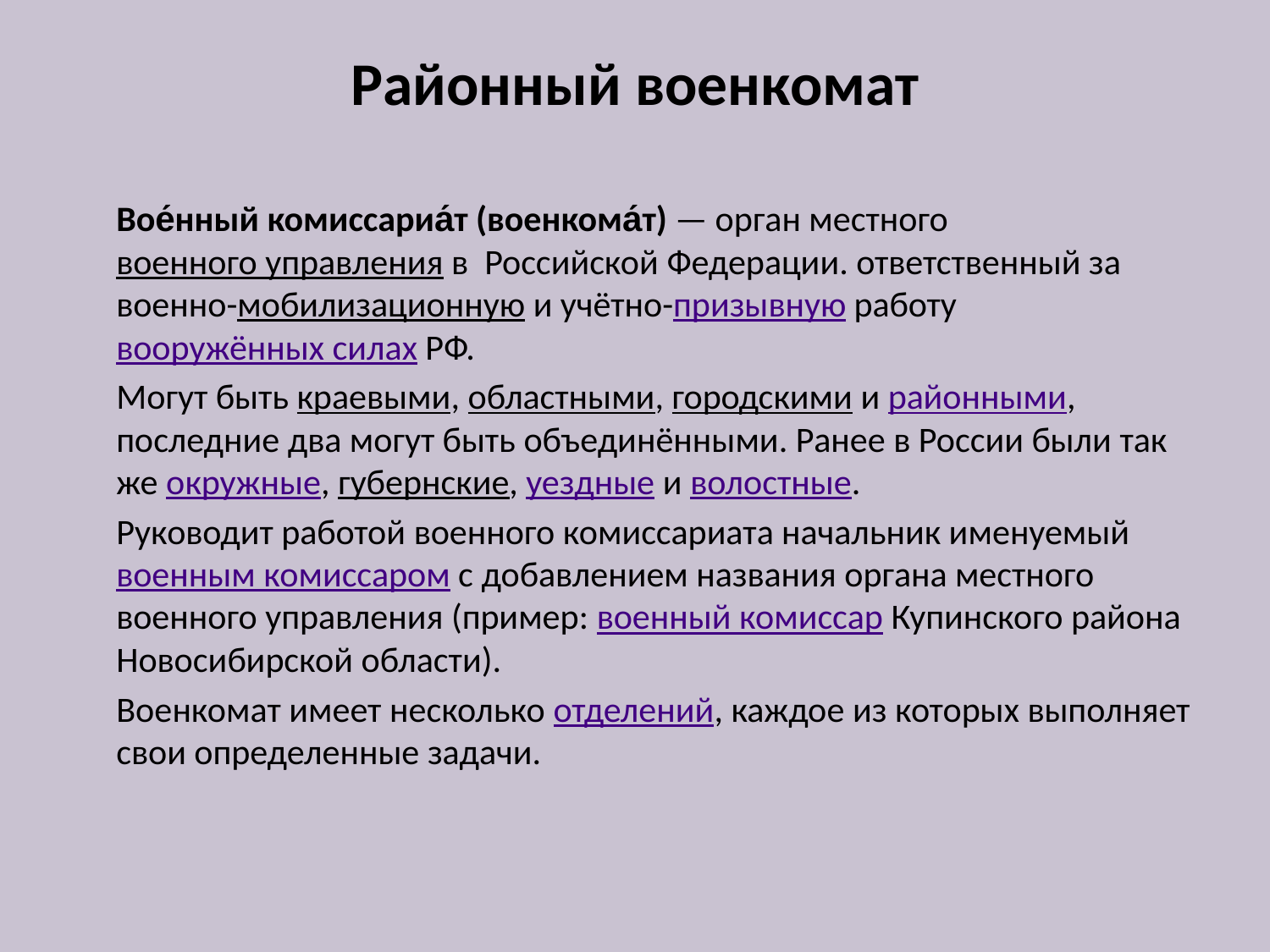

# Районный военкомат

     Вое́нный комиссариа́т (военкома́т) — орган местного военного управления в  Российской Федерации. ответственный за военно-мобилизационную и учётно-призывную работу вооружённых силах РФ.
     Могут быть краевыми, областными, городскими и районными, последние два могут быть объединёнными. Ранее в России были так же окружные, губернские, уездные и волостные.
     Руководит работой военного комиссариата начальник именуемый военным комиссаром с добавлением названия органа местного военного управления (пример: военный комиссар Купинского района Новосибирской области).
     Военкомат имеет несколько отделений, каждое из которых выполняет свои определенные задачи.